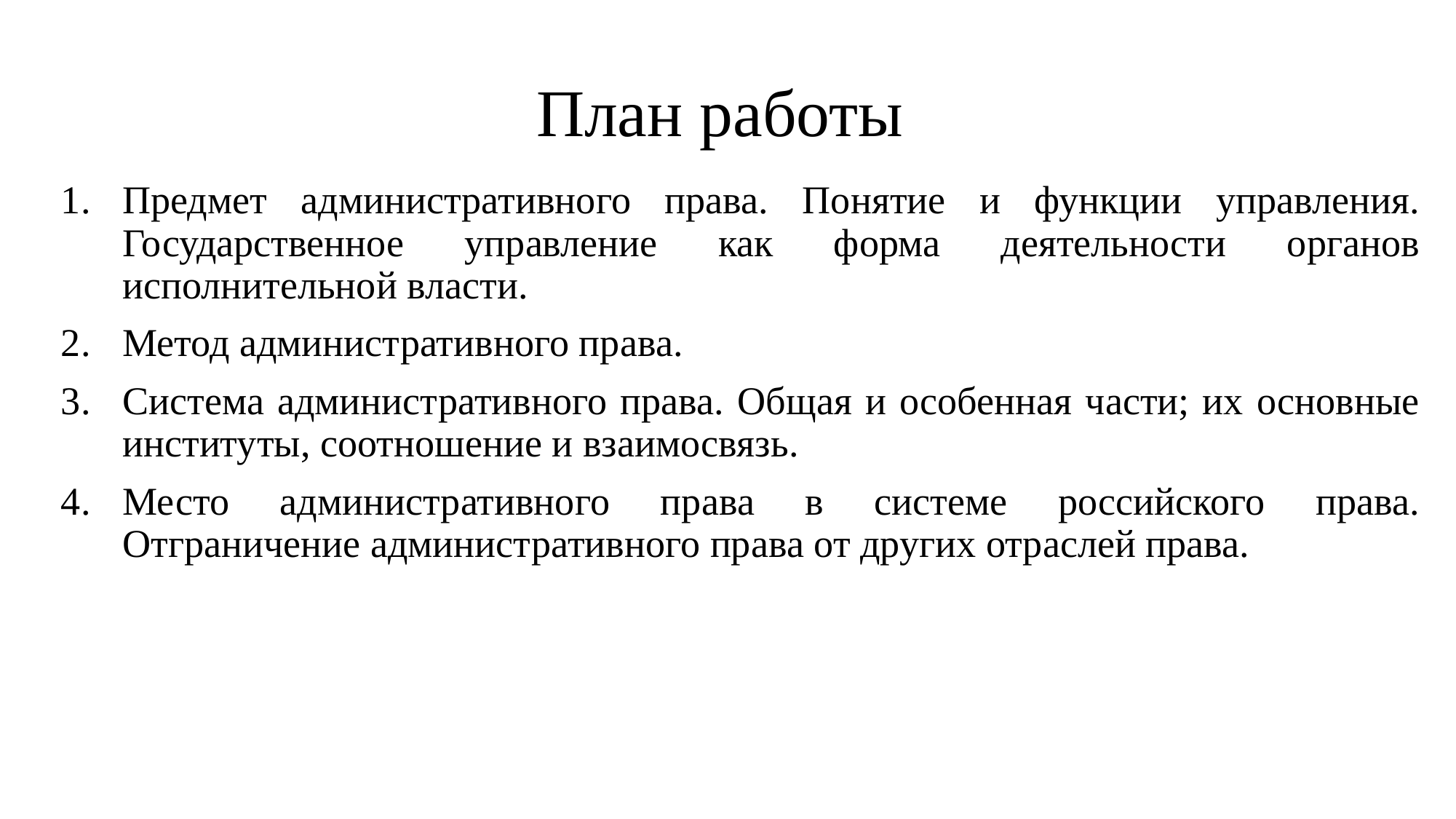

# План работы
Предмет административного права. Понятие и функции управления. Государственное управление как форма деятельности органов исполнительной власти.
Метод административного права.
Система административного права. Общая и особенная части; их основные институты, соотношение и взаимосвязь.
Место административного права в системе российского права. Отграничение административного права от других отраслей права.